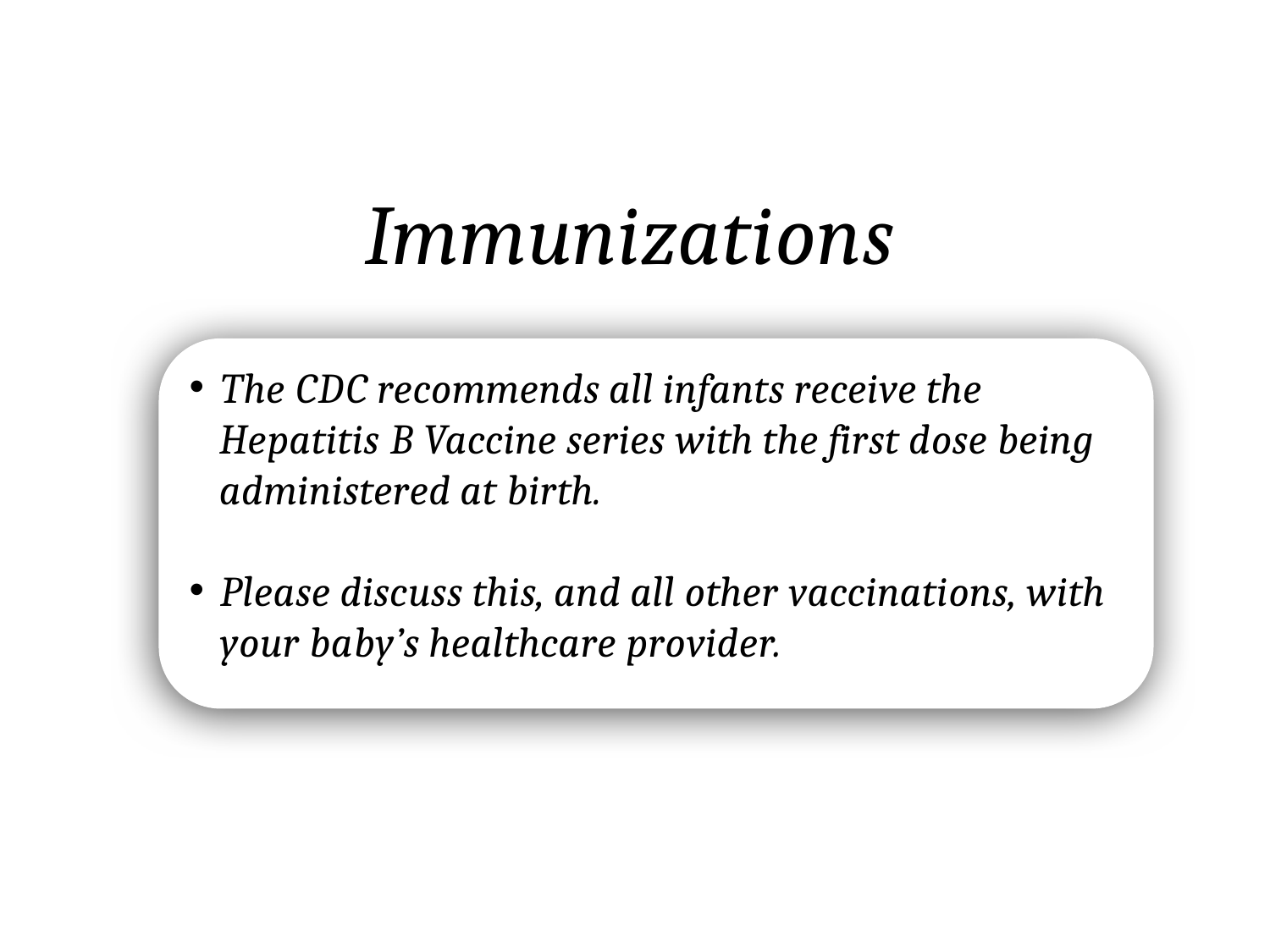

Immunizations
The CDC recommends all infants receive the Hepatitis B Vaccine series with the first dose being administered at birth.

Please discuss this, and all other vaccinations, with your baby’s healthcare provider.
Y